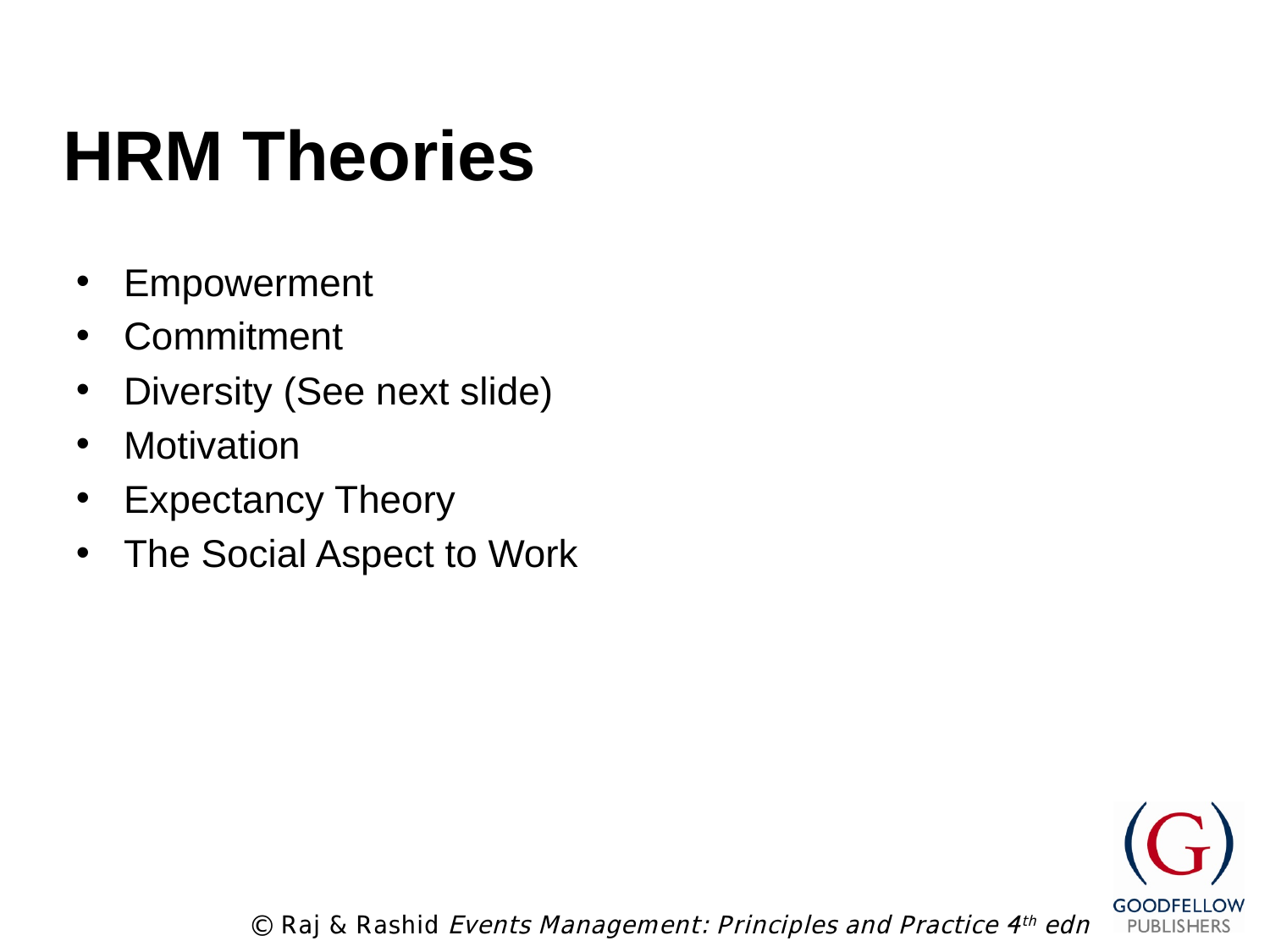

# HRM Theories
Empowerment
Commitment
Diversity (See next slide)
Motivation
Expectancy Theory
The Social Aspect to Work